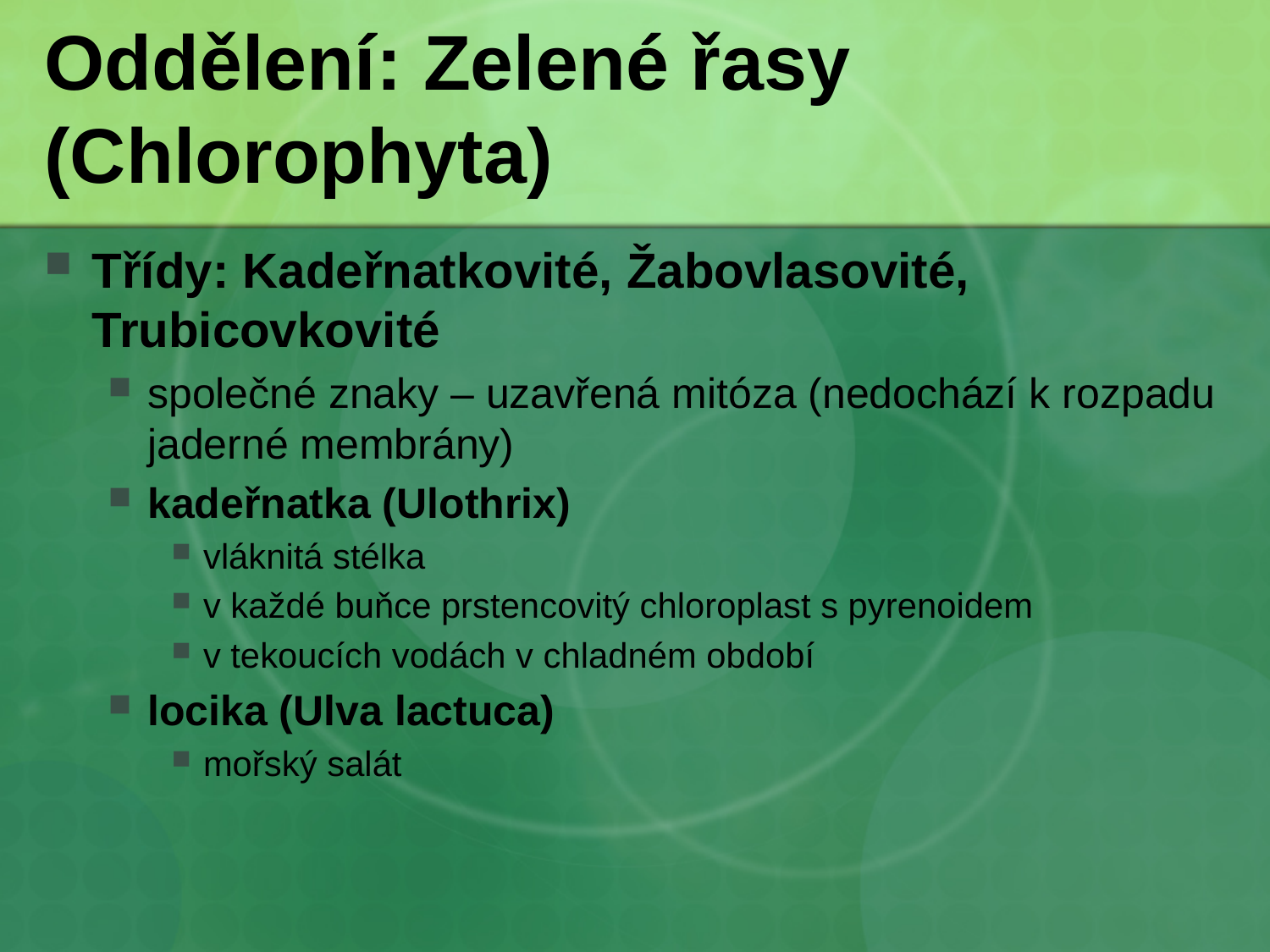

# Oddělení: Zelené řasy (Chlorophyta)
Třídy: Kadeřnatkovité, Žabovlasovité, Trubicovkovité
společné znaky – uzavřená mitóza (nedochází k rozpadu jaderné membrány)
kadeřnatka (Ulothrix)
vláknitá stélka
v každé buňce prstencovitý chloroplast s pyrenoidem
v tekoucích vodách v chladném období
locika (Ulva lactuca)
mořský salát